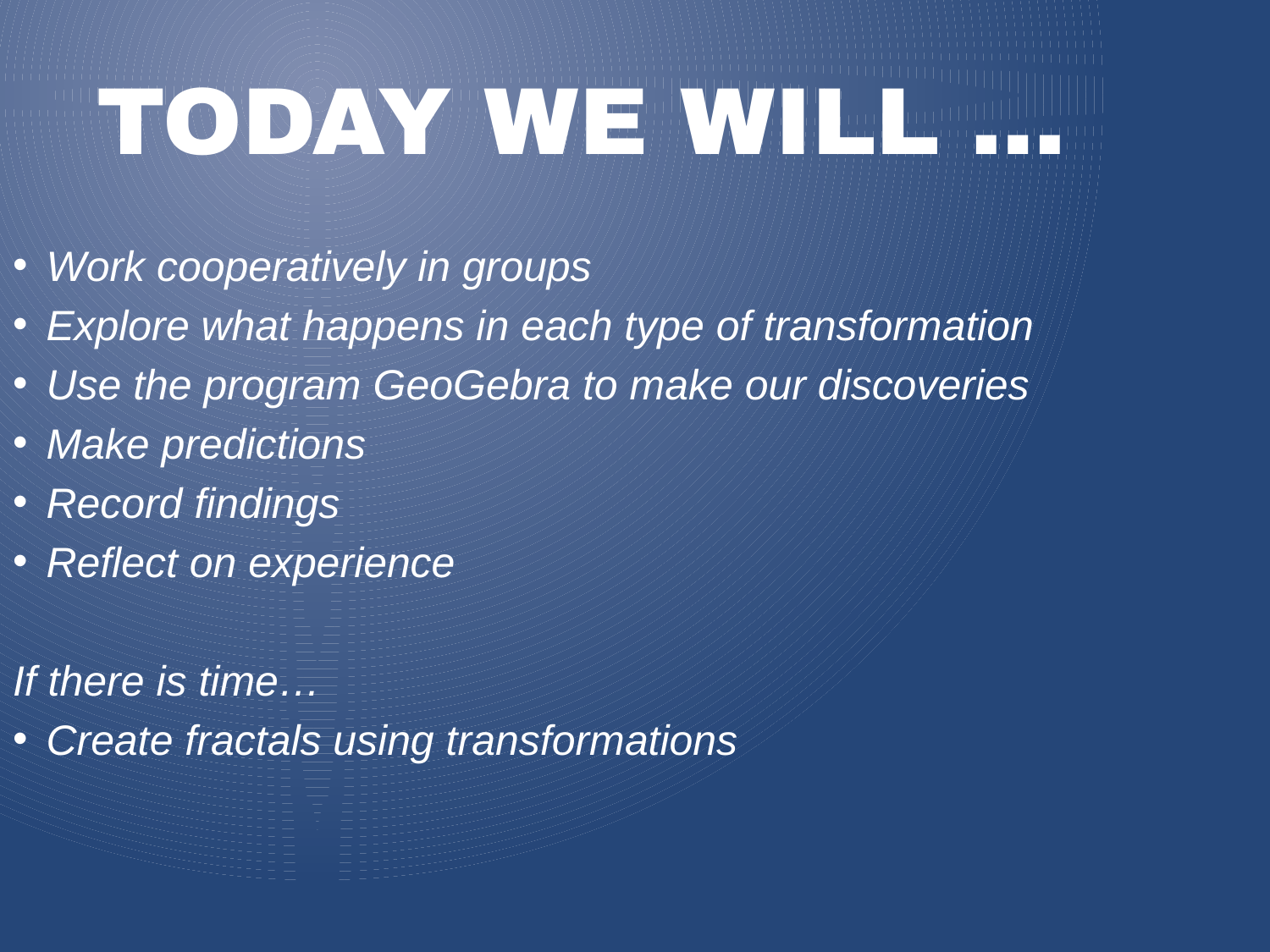

# Today we will …
Work cooperatively in groups
Explore what happens in each type of transformation
Use the program GeoGebra to make our discoveries
Make predictions
Record findings
Reflect on experience

If there is time…
Create fractals using transformations